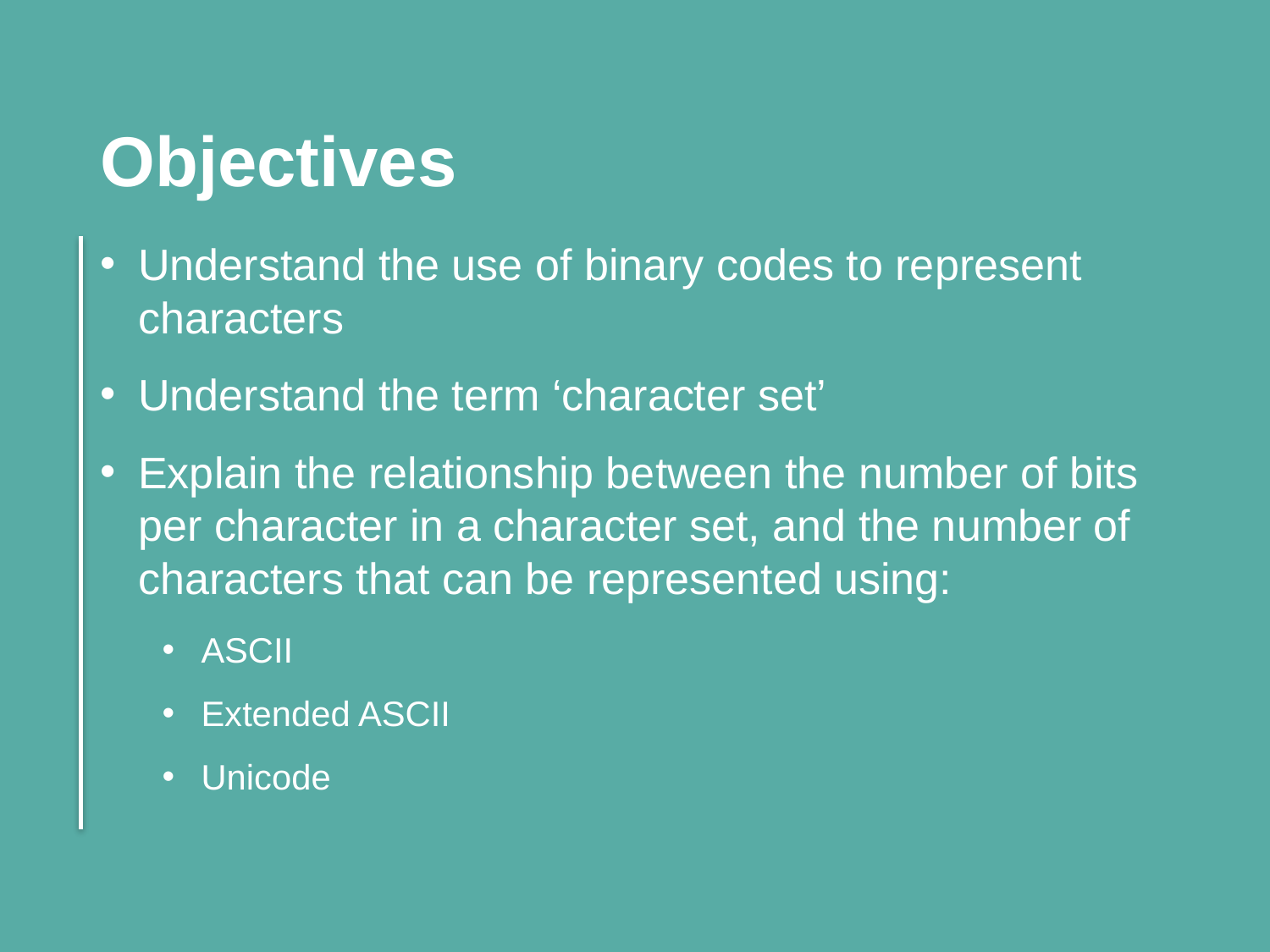

Objectives
Understand the use of binary codes to represent characters
Understand the term ‘character set’
Explain the relationship between the number of bits per character in a character set, and the number of characters that can be represented using:
ASCII
Extended ASCII
Unicode